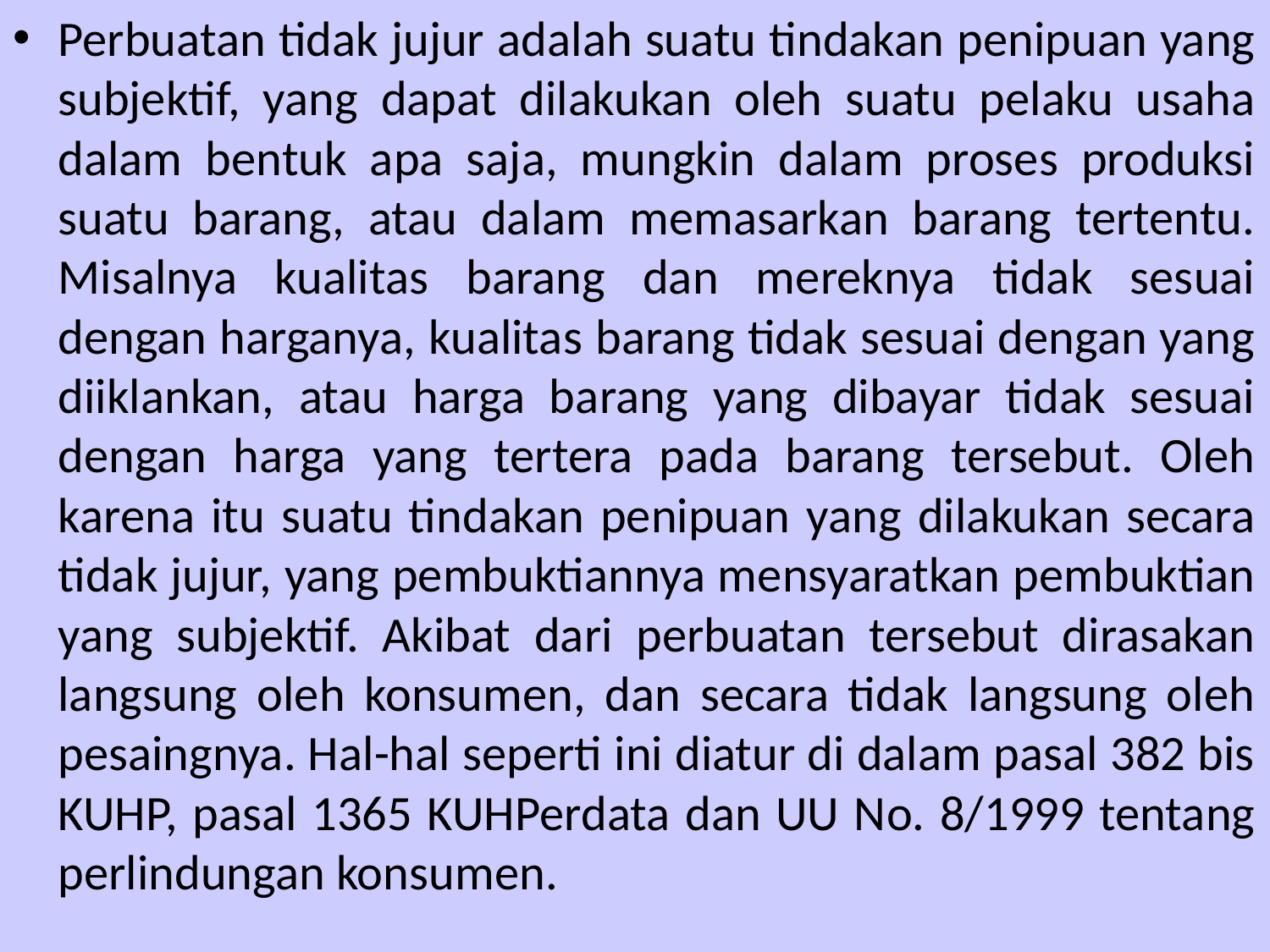

Perbuatan tidak jujur adalah suatu tindakan penipuan yang subjektif, yang dapat dilakukan oleh suatu pelaku usaha dalam bentuk apa saja, mungkin dalam proses produksi suatu barang, atau dalam memasarkan barang tertentu. Misalnya kualitas barang dan mereknya tidak sesuai dengan harganya, kualitas barang tidak sesuai dengan yang diiklankan, atau harga barang yang dibayar tidak sesuai dengan harga yang tertera pada barang tersebut. Oleh karena itu suatu tindakan penipuan yang dilakukan secara tidak jujur, yang pembuktiannya mensyaratkan pembuktian yang subjektif. Akibat dari perbuatan tersebut dirasakan langsung oleh konsumen, dan secara tidak langsung oleh pesaingnya. Hal-hal seperti ini diatur di dalam pasal 382 bis KUHP, pasal 1365 KUHPerdata dan UU No. 8/1999 tentang perlindungan konsumen.